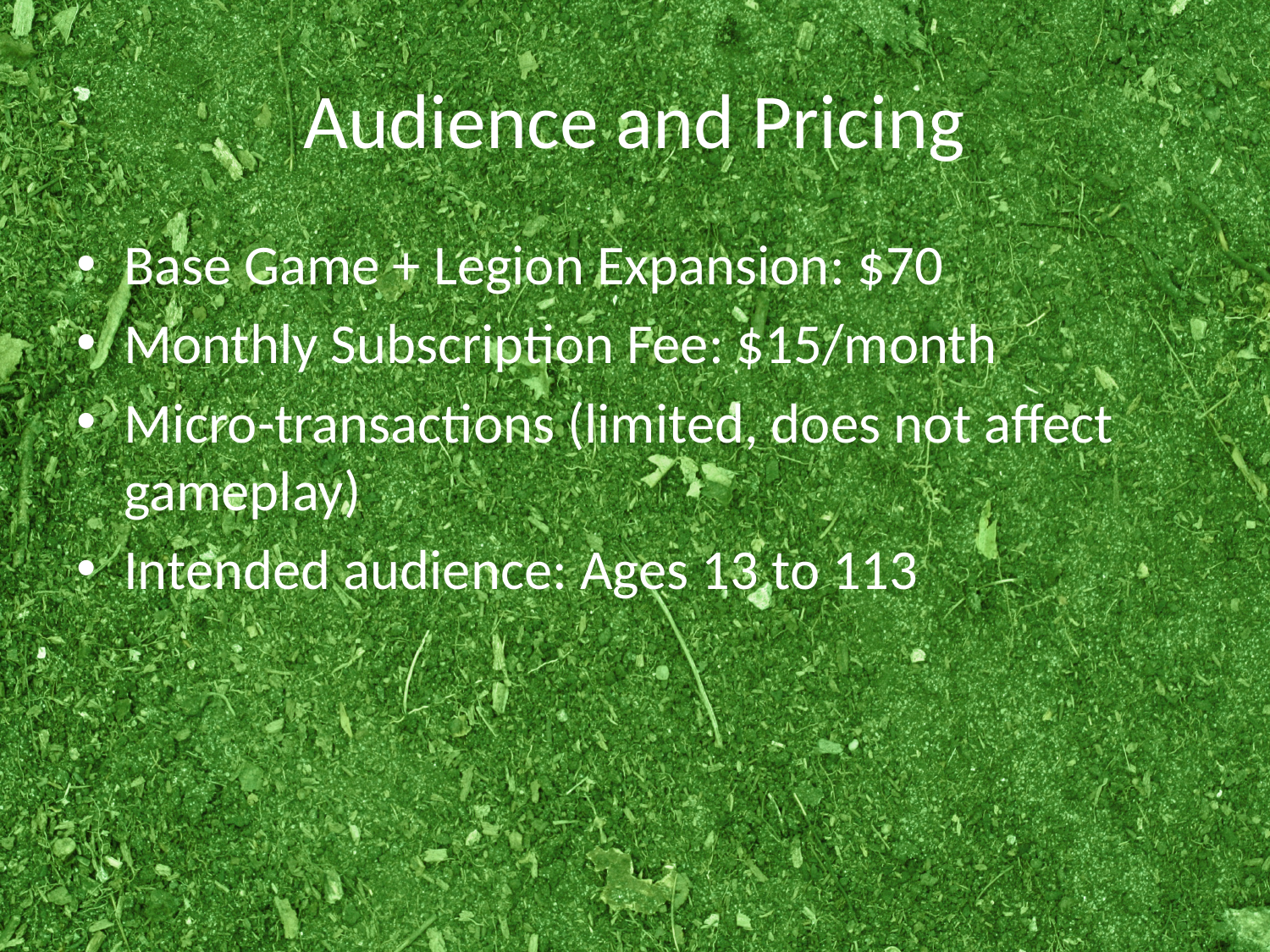

# Audience and Pricing
Base Game + Legion Expansion: $70
Monthly Subscription Fee: $15/month
Micro-transactions (limited, does not affect gameplay)
Intended audience: Ages 13 to 113